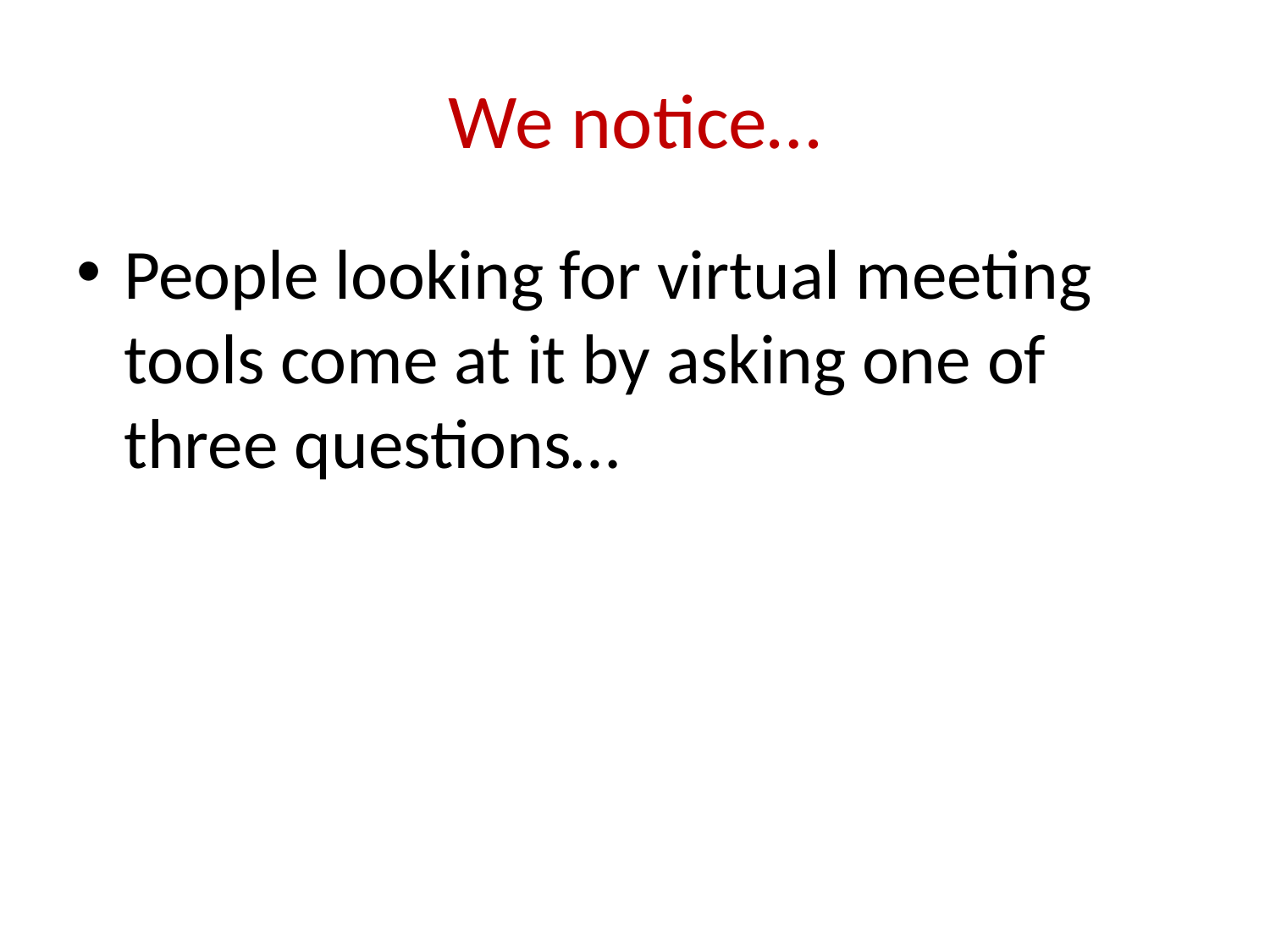

# We notice…
People looking for virtual meeting tools come at it by asking one of three questions…